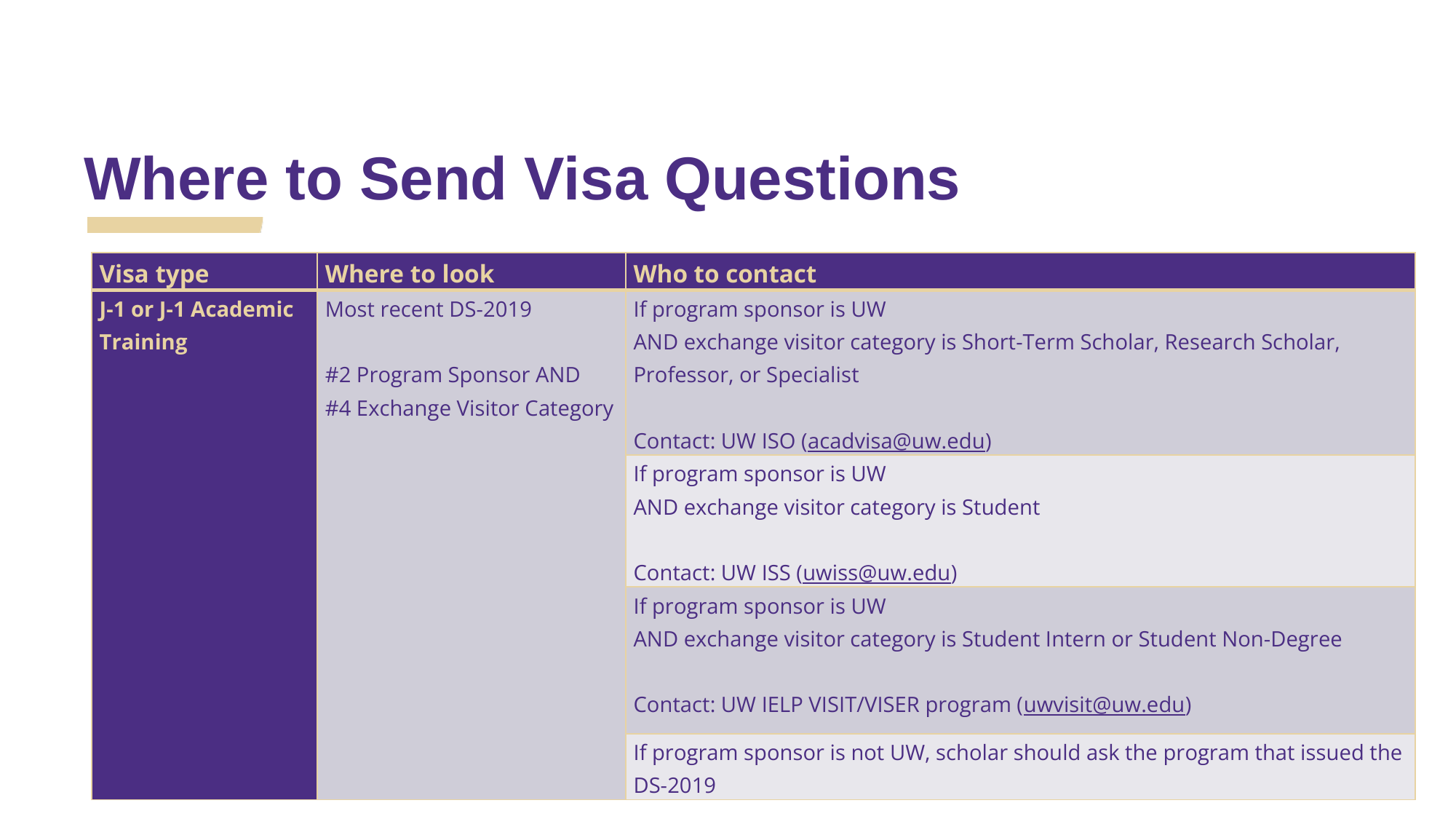

# Where to Send Visa Questions
| Visa type | Where to look | Who to contact |
| --- | --- | --- |
| J-1 or J-1 Academic Training | Most recent DS-2019 #2 Program Sponsor AND #4 Exchange Visitor Category | If program sponsor is UW AND exchange visitor category is Short-Term Scholar, Research Scholar, Professor, or Specialist Contact: UW ISO (acadvisa@uw.edu) |
|  |  | If program sponsor is UW AND exchange visitor category is Student Contact: UW ISS (uwiss@uw.edu) |
|  |  | If program sponsor is UW AND exchange visitor category is Student Intern or Student Non-Degree Contact: UW IELP VISIT/VISER program (uwvisit@uw.edu) |
|  |  | If program sponsor is not UW, scholar should ask the program that issued the DS-2019 |